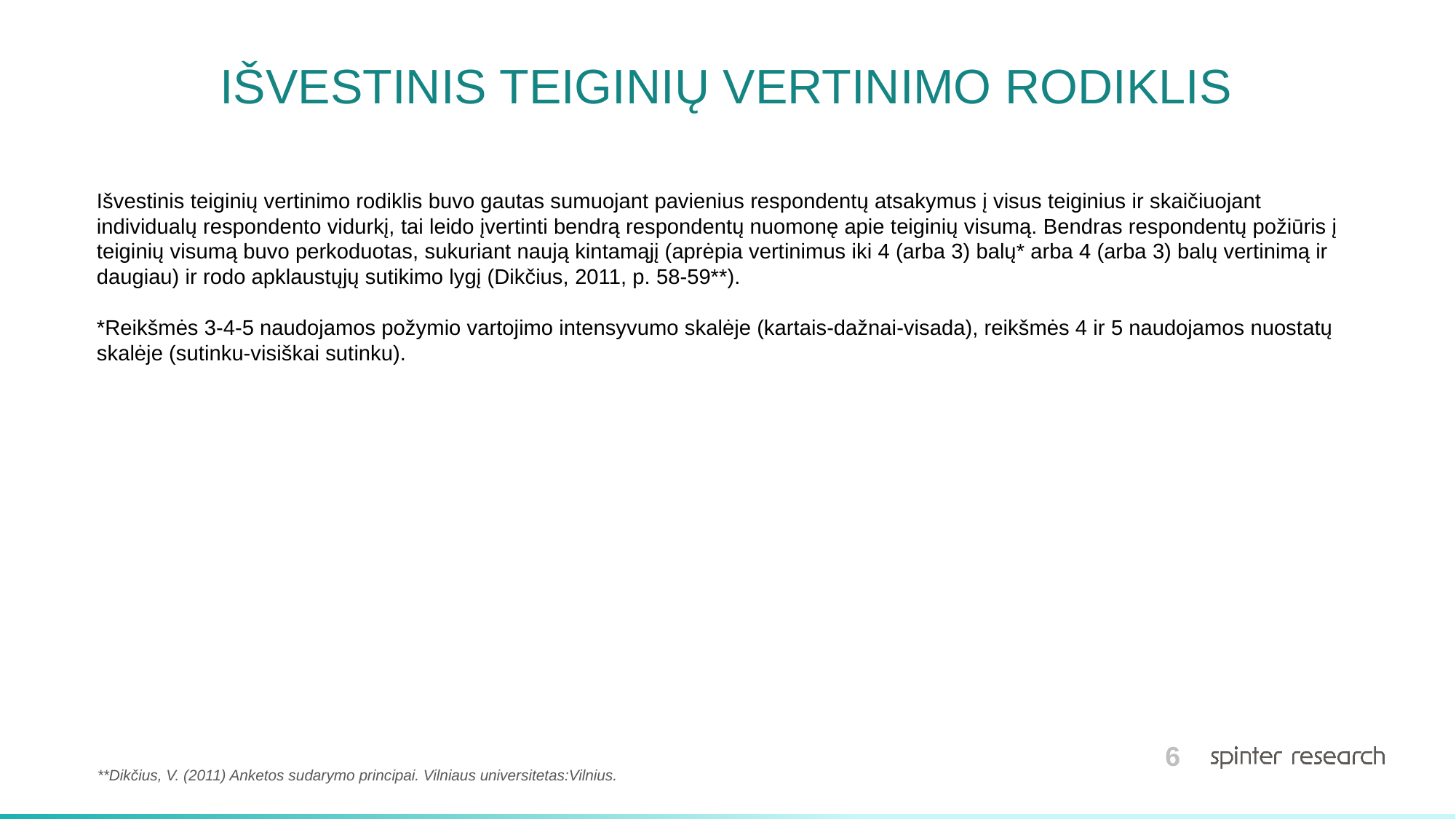

IŠVESTINIS TEIGINIŲ VERTINIMO RODIKLIS
Išvestinis teiginių vertinimo rodiklis buvo gautas sumuojant pavienius respondentų atsakymus į visus teiginius ir skaičiuojant individualų respondento vidurkį, tai leido įvertinti bendrą respondentų nuomonę apie teiginių visumą. Bendras respondentų požiūris į teiginių visumą buvo perkoduotas, sukuriant naują kintamąjį (aprėpia vertinimus iki 4 (arba 3) balų* arba 4 (arba 3) balų vertinimą ir daugiau) ir rodo apklaustųjų sutikimo lygį (Dikčius, 2011, p. 58-59**).

*Reikšmės 3-4-5 naudojamos požymio vartojimo intensyvumo skalėje (kartais-dažnai-visada), reikšmės 4 ir 5 naudojamos nuostatų skalėje (sutinku-visiškai sutinku).

**Dikčius, V. (2011) Anketos sudarymo principai. Vilniaus universitetas:Vilnius.